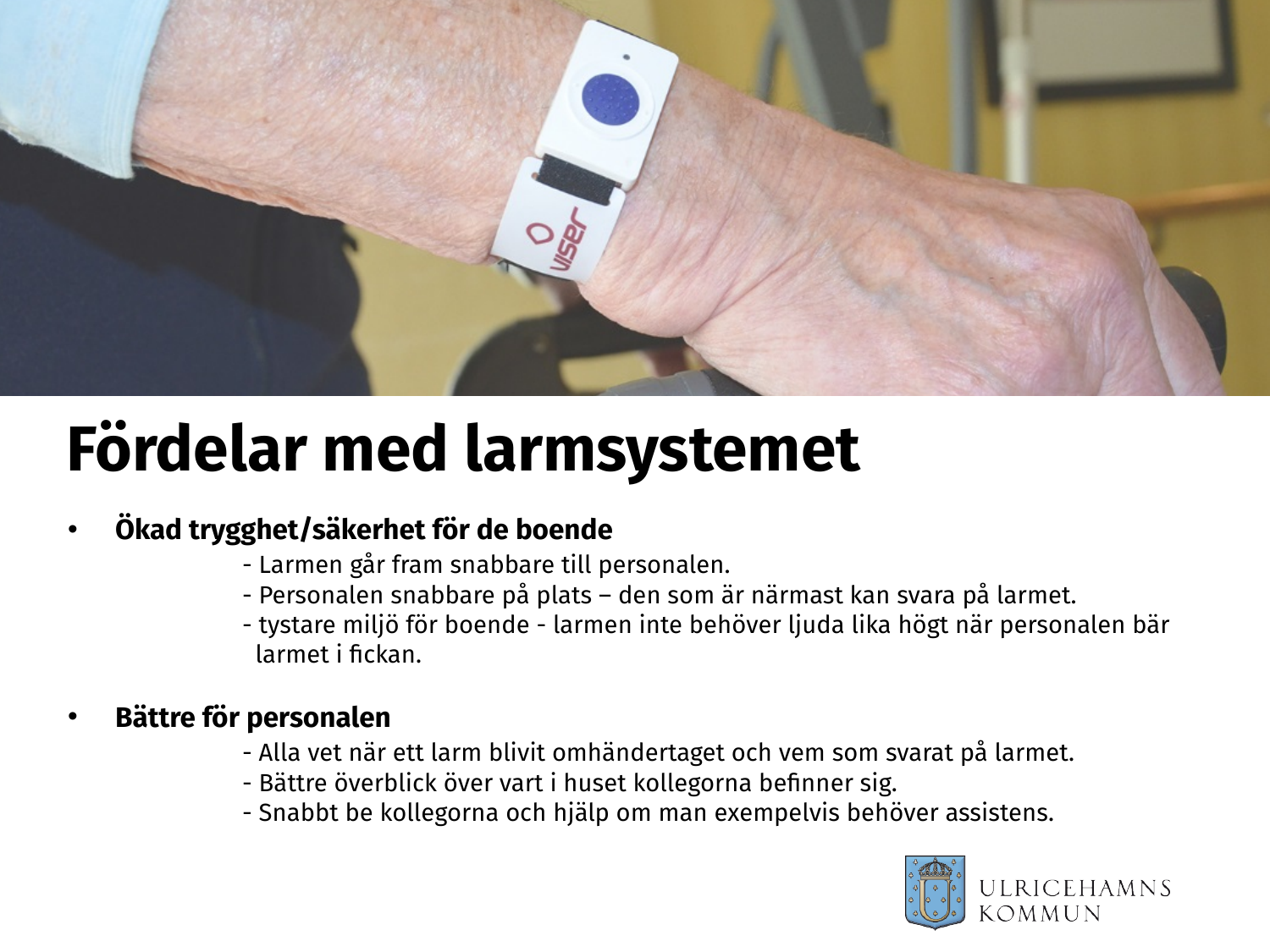

# Fördelar med larmsystemet

Ökad trygghet/säkerhet för de boende
	- Larmen går fram snabbare till personalen. 
	- Personalen snabbare på plats – den som är närmast kan svara på larmet.
	- tystare miljö för boende - larmen inte behöver ljuda lika högt när personalen bär 	  larmet i fickan.
Bättre för personalen
	- Alla vet när ett larm blivit omhändertaget och vem som svarat på larmet. 
	- Bättre överblick över vart i huset kollegorna befinner sig.
	- Snabbt be kollegorna och hjälp om man exempelvis behöver assistens.